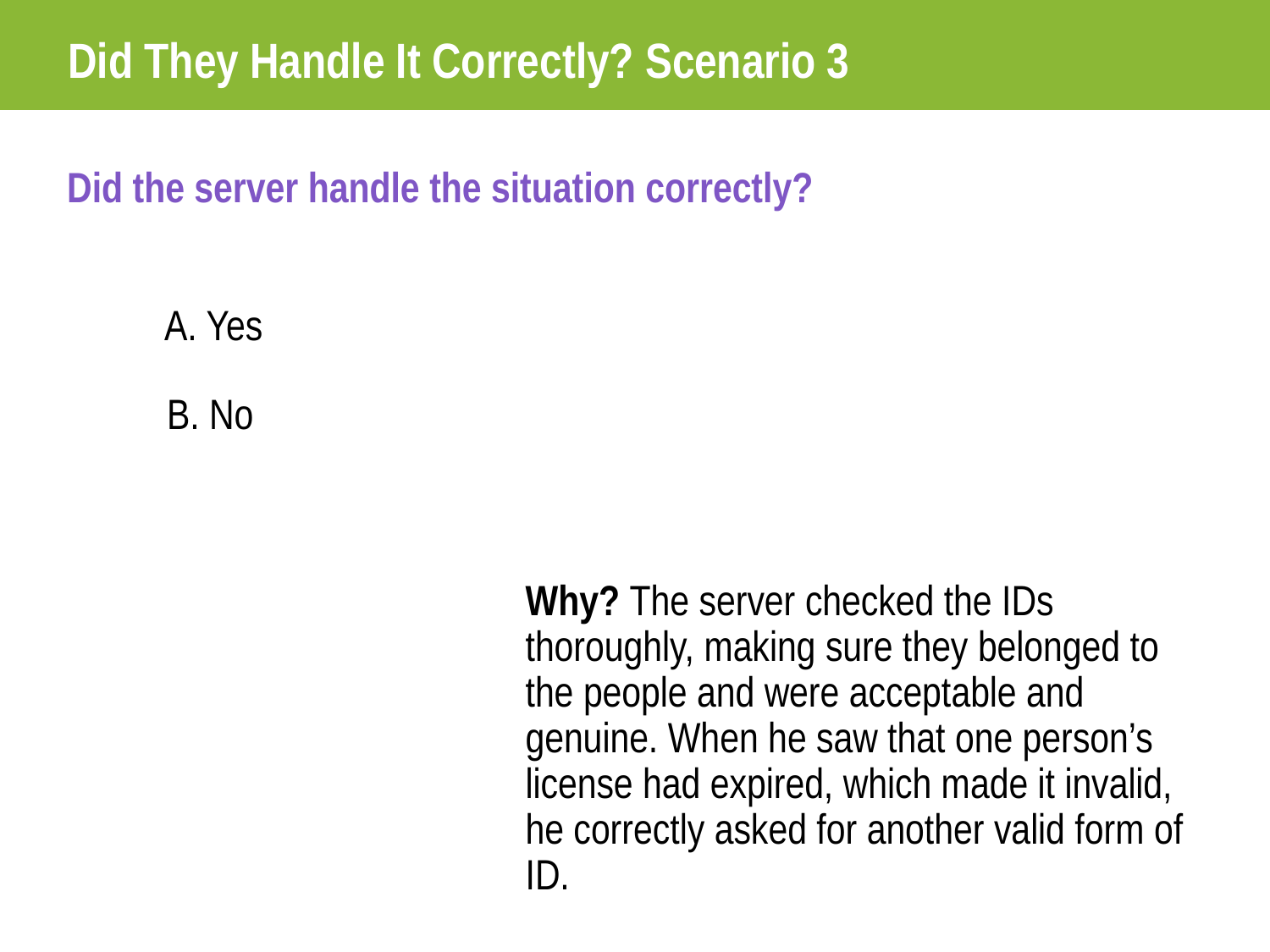

# Did They Handle It Correctly? Scenario 3
Did the server handle the situation correctly?
A. Yes
B. No
Why? The server checked the IDs thoroughly, making sure they belonged to the people and were acceptable and genuine. When he saw that one person’s license had expired, which made it invalid, he correctly asked for another valid form of ID.